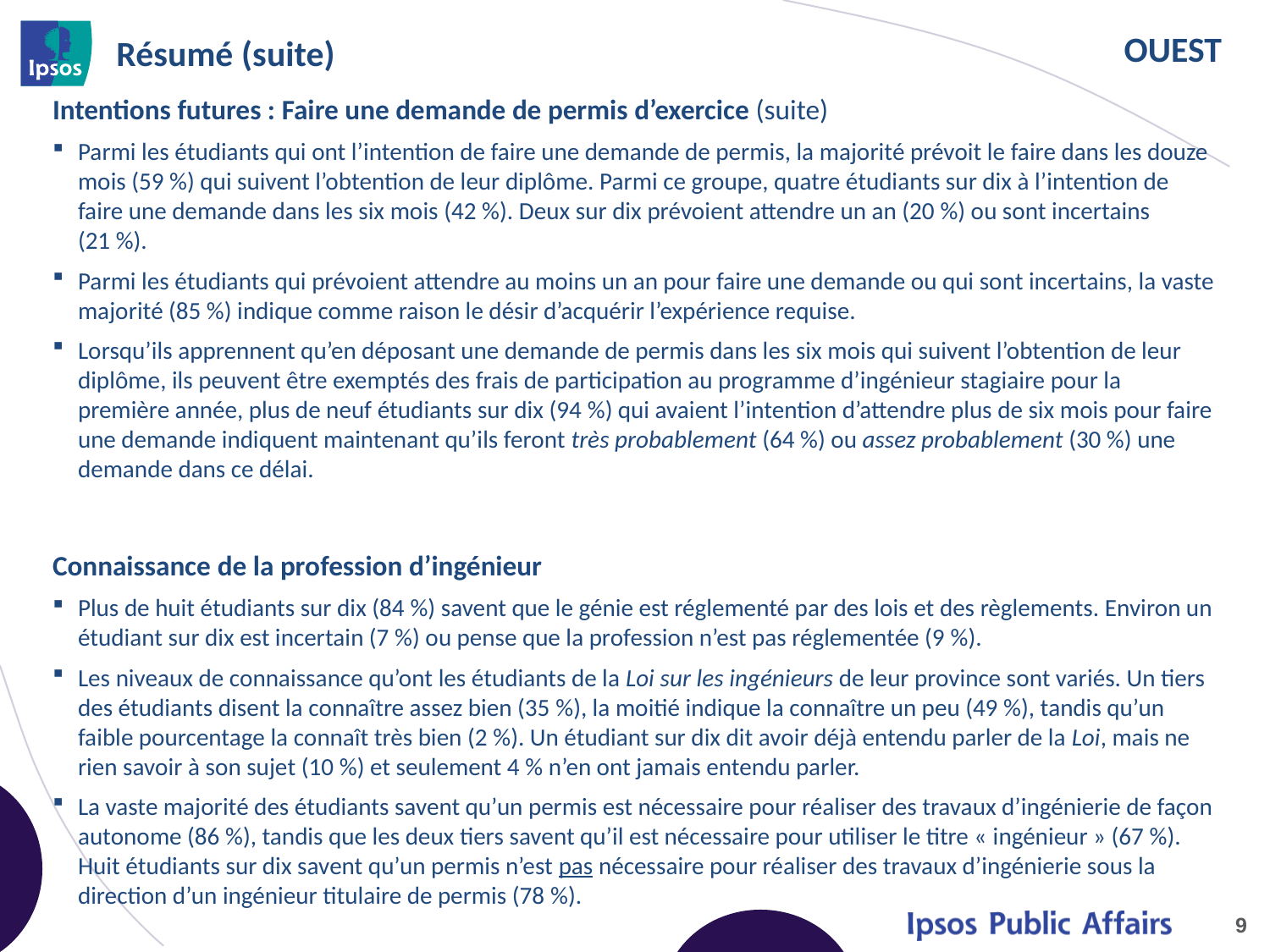

# Résumé (suite)
Intentions futures : Faire une demande de permis d’exercice (suite)
Parmi les étudiants qui ont l’intention de faire une demande de permis, la majorité prévoit le faire dans les douze mois (59 %) qui suivent l’obtention de leur diplôme. Parmi ce groupe, quatre étudiants sur dix à l’intention de faire une demande dans les six mois (42 %). Deux sur dix prévoient attendre un an (20 %) ou sont incertains (21 %).
Parmi les étudiants qui prévoient attendre au moins un an pour faire une demande ou qui sont incertains, la vaste majorité (85 %) indique comme raison le désir d’acquérir l’expérience requise.
Lorsqu’ils apprennent qu’en déposant une demande de permis dans les six mois qui suivent l’obtention de leur diplôme, ils peuvent être exemptés des frais de participation au programme d’ingénieur stagiaire pour la première année, plus de neuf étudiants sur dix (94 %) qui avaient l’intention d’attendre plus de six mois pour faire une demande indiquent maintenant qu’ils feront très probablement (64 %) ou assez probablement (30 %) une demande dans ce délai.

Connaissance de la profession d’ingénieur
Plus de huit étudiants sur dix (84 %) savent que le génie est réglementé par des lois et des règlements. Environ un étudiant sur dix est incertain (7 %) ou pense que la profession n’est pas réglementée (9 %).
Les niveaux de connaissance qu’ont les étudiants de la Loi sur les ingénieurs de leur province sont variés. Un tiers des étudiants disent la connaître assez bien (35 %), la moitié indique la connaître un peu (49 %), tandis qu’un faible pourcentage la connaît très bien (2 %). Un étudiant sur dix dit avoir déjà entendu parler de la Loi, mais ne rien savoir à son sujet (10 %) et seulement 4 % n’en ont jamais entendu parler.
La vaste majorité des étudiants savent qu’un permis est nécessaire pour réaliser des travaux d’ingénierie de façon autonome (86 %), tandis que les deux tiers savent qu’il est nécessaire pour utiliser le titre « ingénieur » (67 %). Huit étudiants sur dix savent qu’un permis n’est pas nécessaire pour réaliser des travaux d’ingénierie sous la direction d’un ingénieur titulaire de permis (78 %).

9